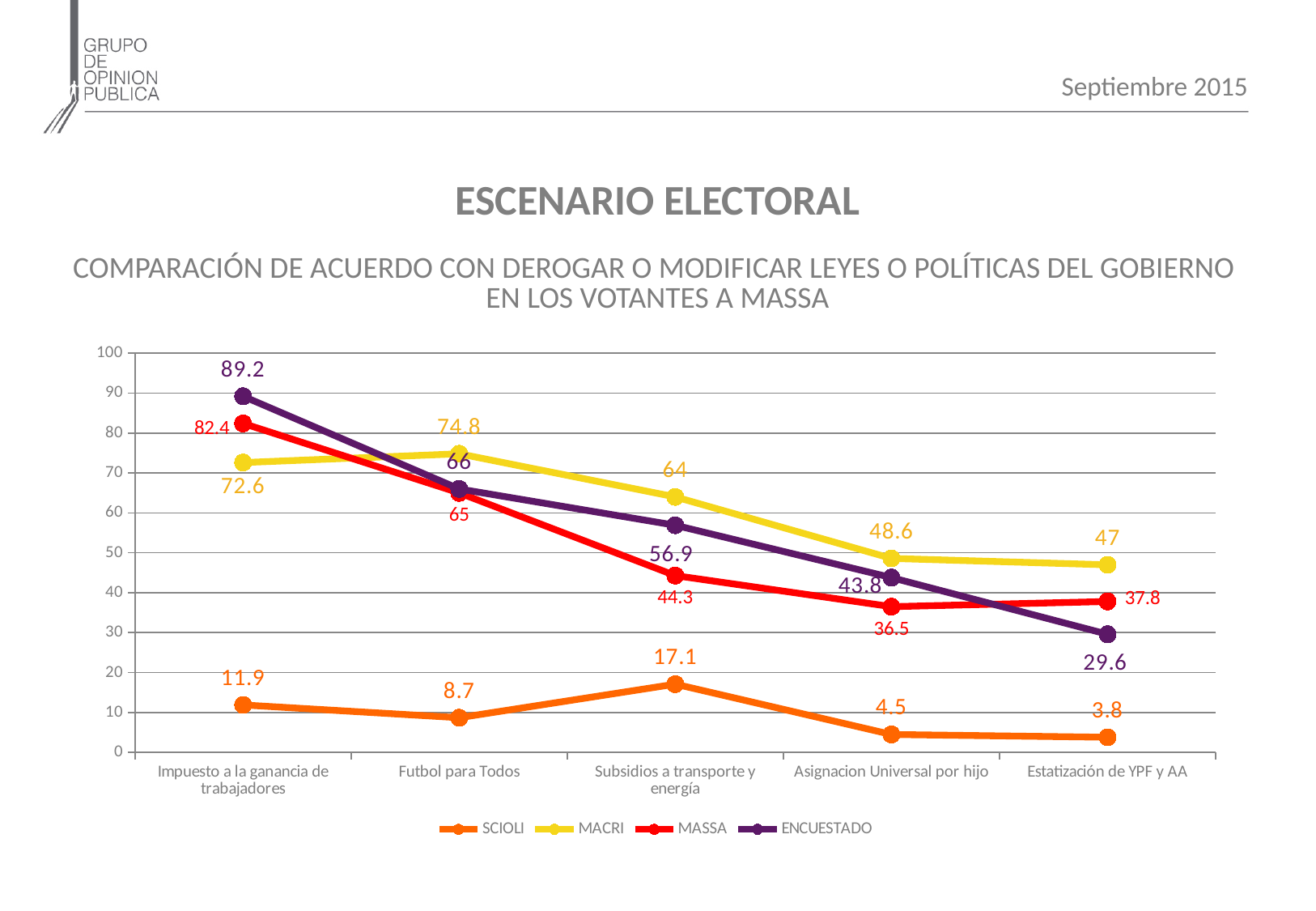

Septiembre 2015
ESCENARIO ELECTORAL
COMPARACIÓN DE ACUERDO CON DEROGAR O MODIFICAR LEYES O POLÍTICAS DEL GOBIERNO
EN LOS VOTANTES A MASSA

### Chart

| Category | SCIOLI | MACRI | MASSA | ENCUESTADO |
|---|---|---|---|---|
| Impuesto a la ganancia de trabajadores | 11.9 | 72.6 | 82.39999999999999 | 89.2 |
| Futbol para Todos | 8.700000000000001 | 74.80000000000001 | 65.0 | 66.0 |
| Subsidios a transporte y energía | 17.1 | 64.0 | 44.300000000000004 | 56.900000000000006 |
| Asignacion Universal por hijo | 4.5 | 48.60000000000001 | 36.5 | 43.8 |
| Estatización de YPF y AA | 3.8 | 47.0 | 37.800000000000004 | 29.6 |